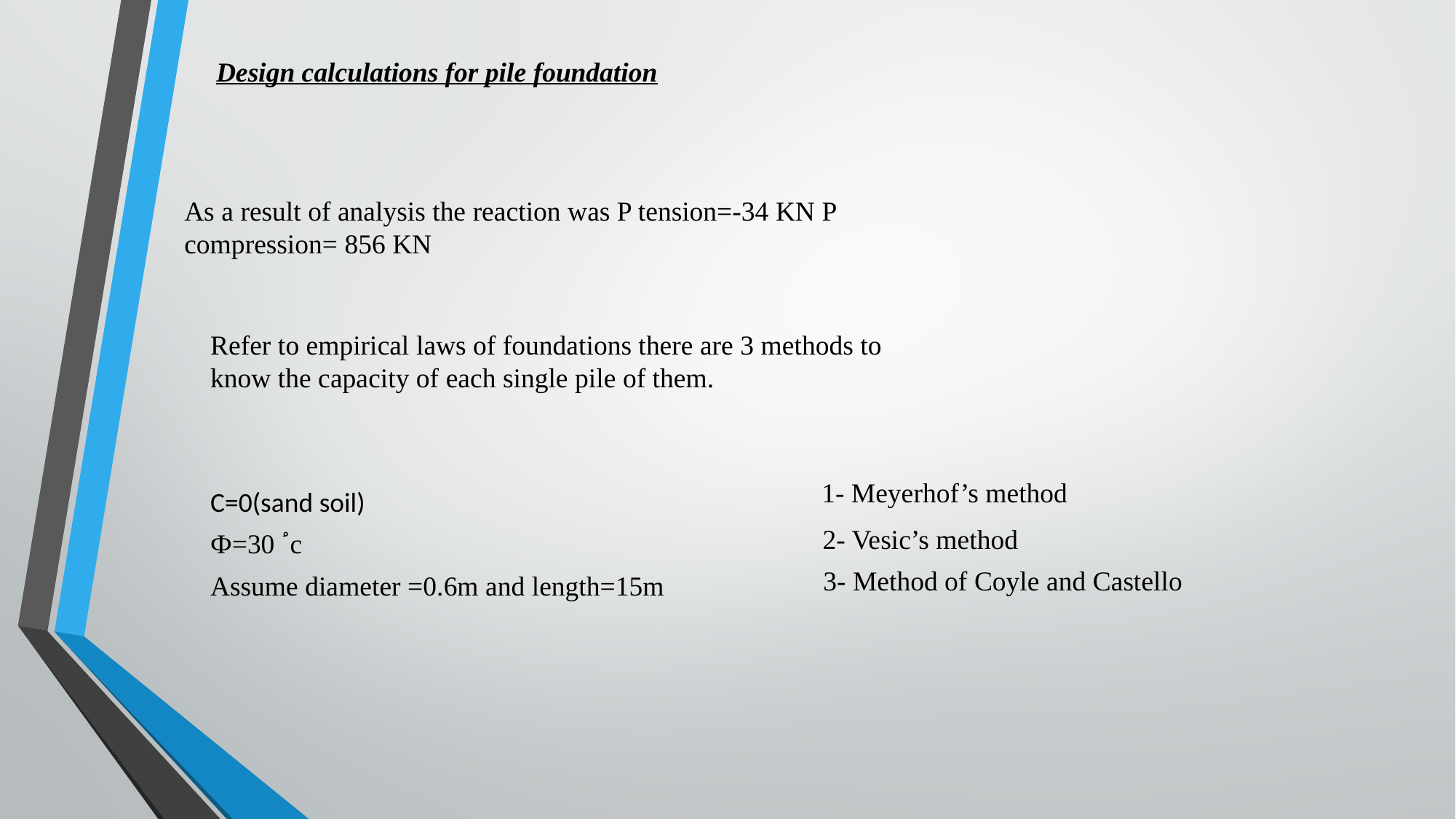

Design calculations for pile foundation
As a result of analysis the reaction was P tension=-34 KN P compression= 856 KN
Refer to empirical laws of foundations there are 3 methods to know the capacity of each single pile of them.
1- Meyerhof’s method
C=0(sand soil)
Ф=30 ֠ c
Assume diameter =0.6m and length=15m
2- Vesic’s method
3- Method of Coyle and Castello